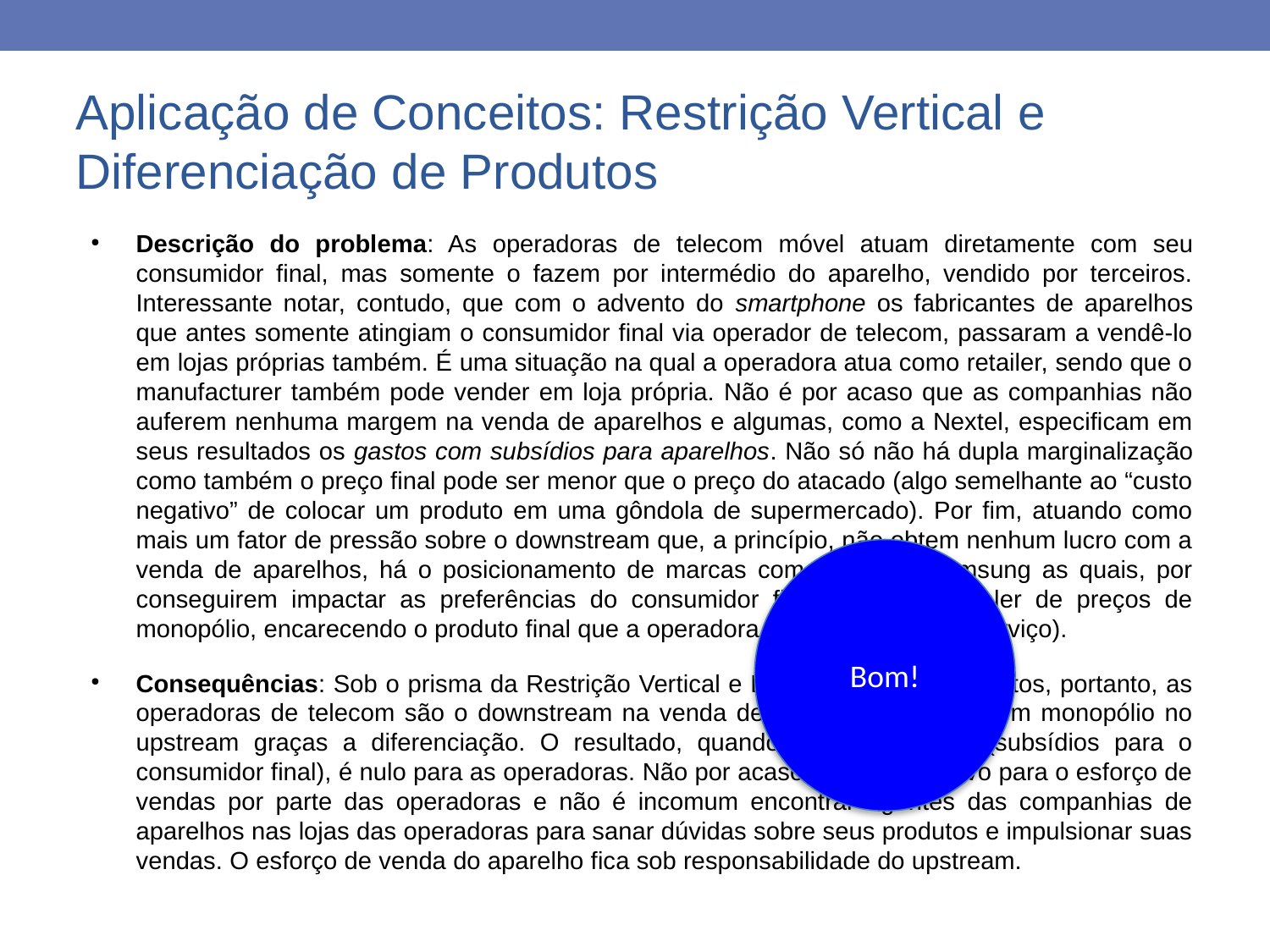

# Aplicação de Conceitos: Restrição Vertical e Diferenciação de Produtos
Descrição do problema: As operadoras de telecom móvel atuam diretamente com seu consumidor final, mas somente o fazem por intermédio do aparelho, vendido por terceiros. Interessante notar, contudo, que com o advento do smartphone os fabricantes de aparelhos que antes somente atingiam o consumidor final via operador de telecom, passaram a vendê-lo em lojas próprias também. É uma situação na qual a operadora atua como retailer, sendo que o manufacturer também pode vender em loja própria. Não é por acaso que as companhias não auferem nenhuma margem na venda de aparelhos e algumas, como a Nextel, especificam em seus resultados os gastos com subsídios para aparelhos. Não só não há dupla marginalização como também o preço final pode ser menor que o preço do atacado (algo semelhante ao “custo negativo” de colocar um produto em uma gôndola de supermercado). Por fim, atuando como mais um fator de pressão sobre o downstream que, a princípio, não obtem nenhum lucro com a venda de aparelhos, há o posicionamento de marcas como Apple e Samsung as quais, por conseguirem impactar as preferências do consumidor final, podem se valer de preços de monopólio, encarecendo o produto final que a operadora vende (aparelho + serviço).
Consequências: Sob o prisma da Restrição Vertical e Diferenciação de Produtos, portanto, as operadoras de telecom são o downstream na venda de produtos que possuem monopólio no upstream graças a diferenciação. O resultado, quando não é negativo (subsídios para o consumidor final), é nulo para as operadoras. Não por acaso não há incentivo para o esforço de vendas por parte das operadoras e não é incomum encontrar agentes das companhias de aparelhos nas lojas das operadoras para sanar dúvidas sobre seus produtos e impulsionar suas vendas. O esforço de venda do aparelho fica sob responsabilidade do upstream.
Bom!